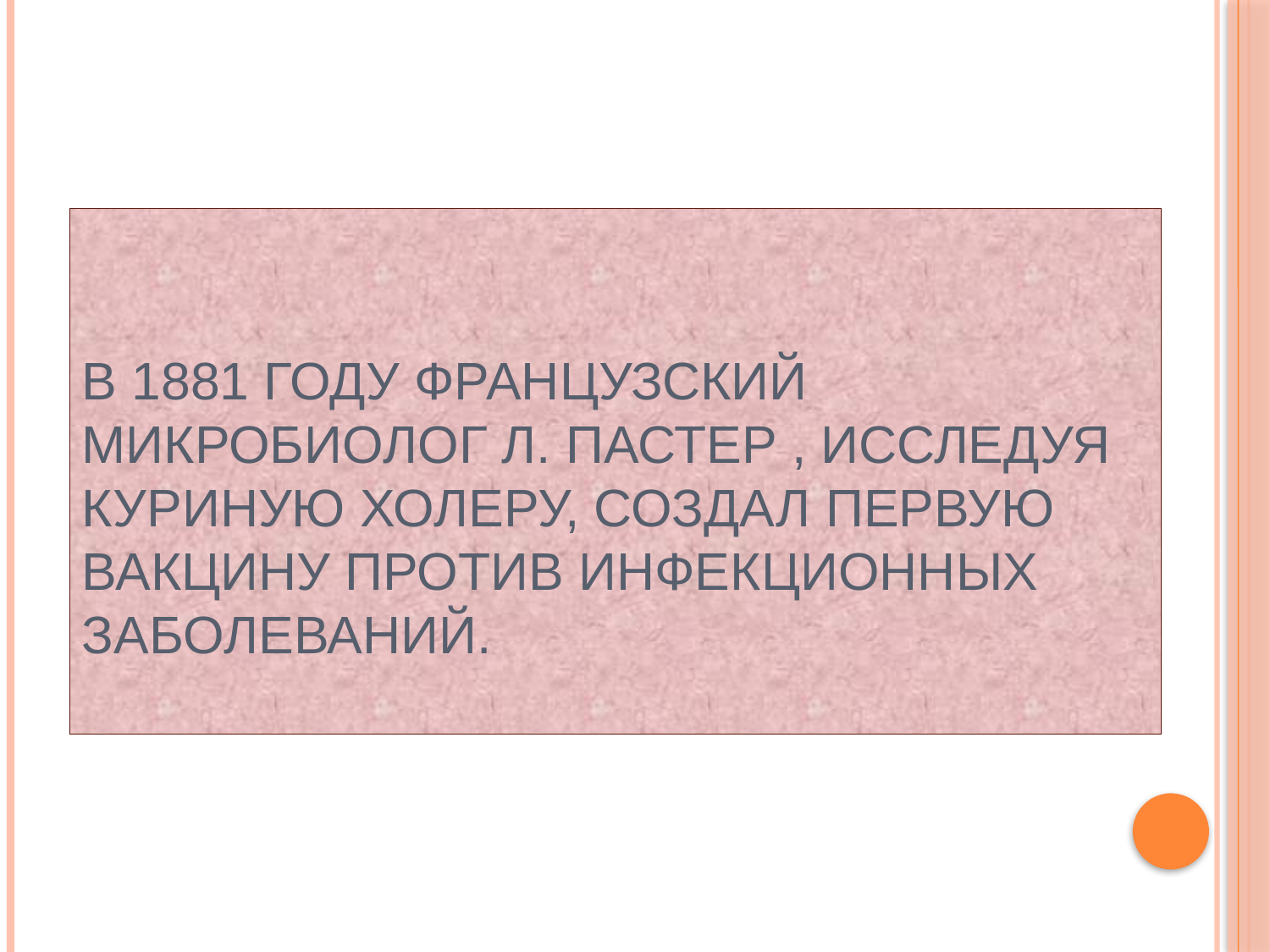

# В 1881 году французский микробиолог Л. Пастер , исследуя куриную холеру, создал первую вакцину против инфекционных заболеваний.